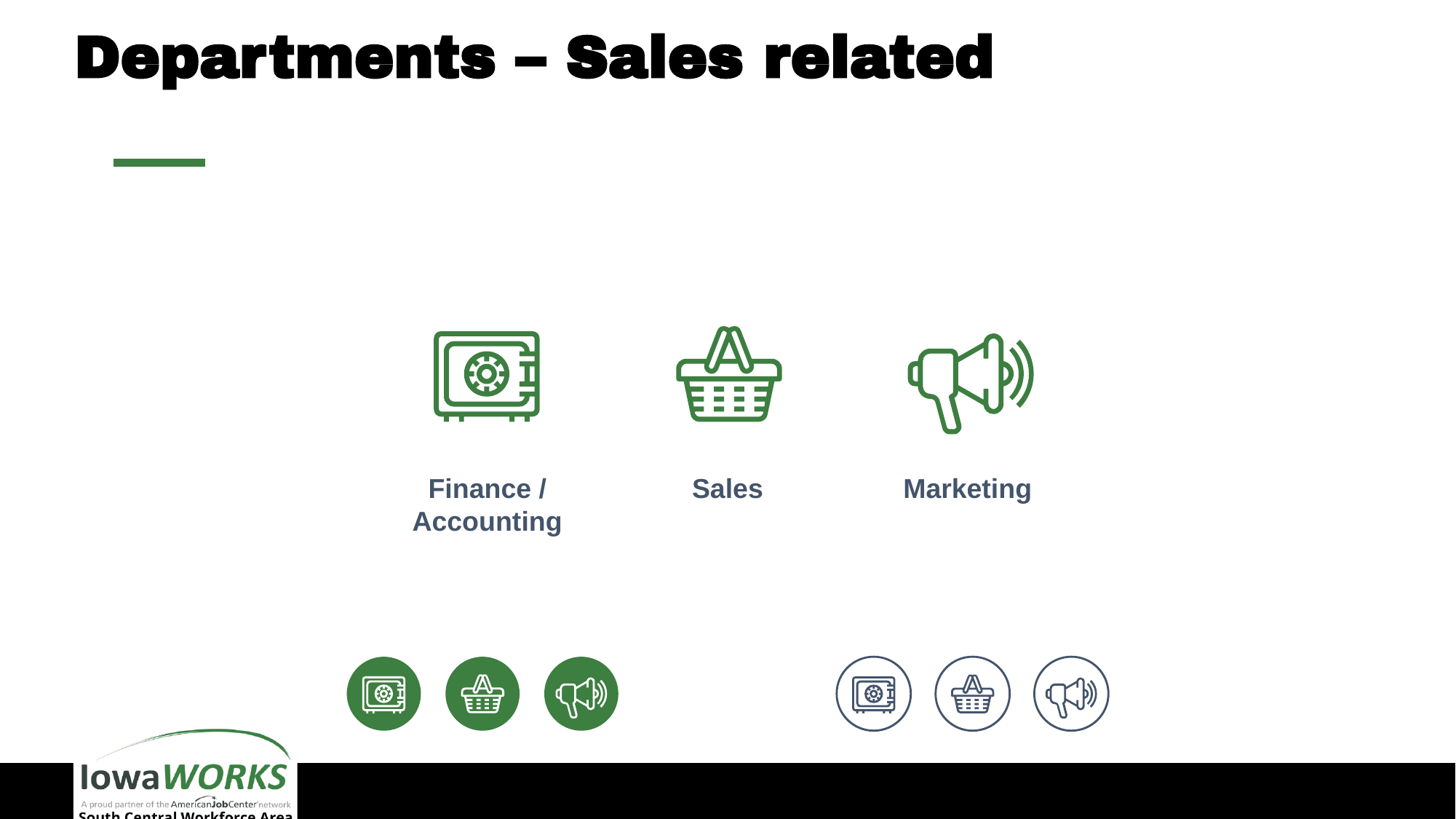

# Departments – Sales related

Finance / Accounting
Sales
Marketing